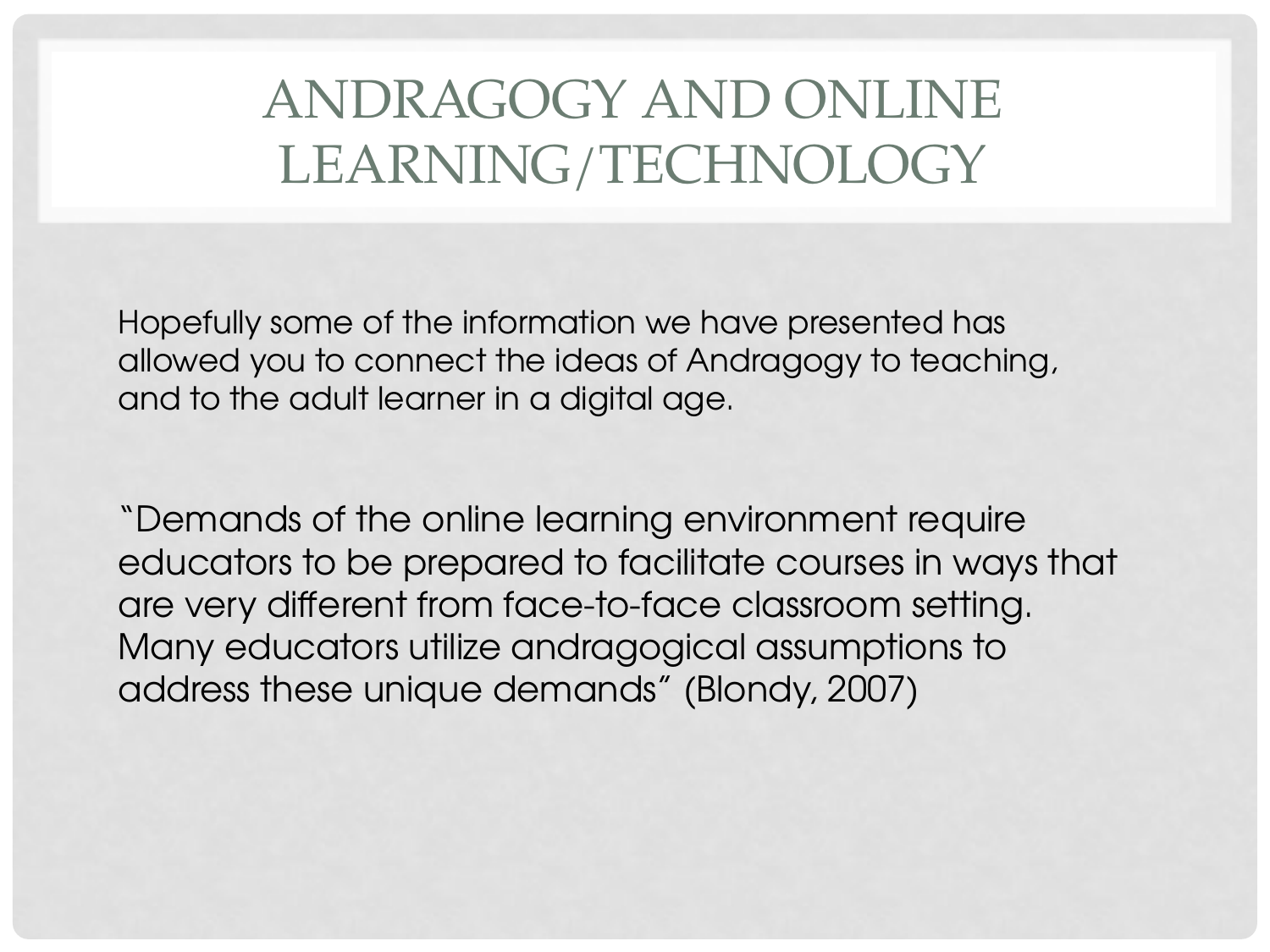

# Andragogy and online learning/technology
Hopefully some of the information we have presented has allowed you to connect the ideas of Andragogy to teaching, and to the adult learner in a digital age.

“Demands of the online learning environment require educators to be prepared to facilitate courses in ways that are very different from face-to-face classroom setting. Many educators utilize andragogical assumptions to address these unique demands” (Blondy, 2007)